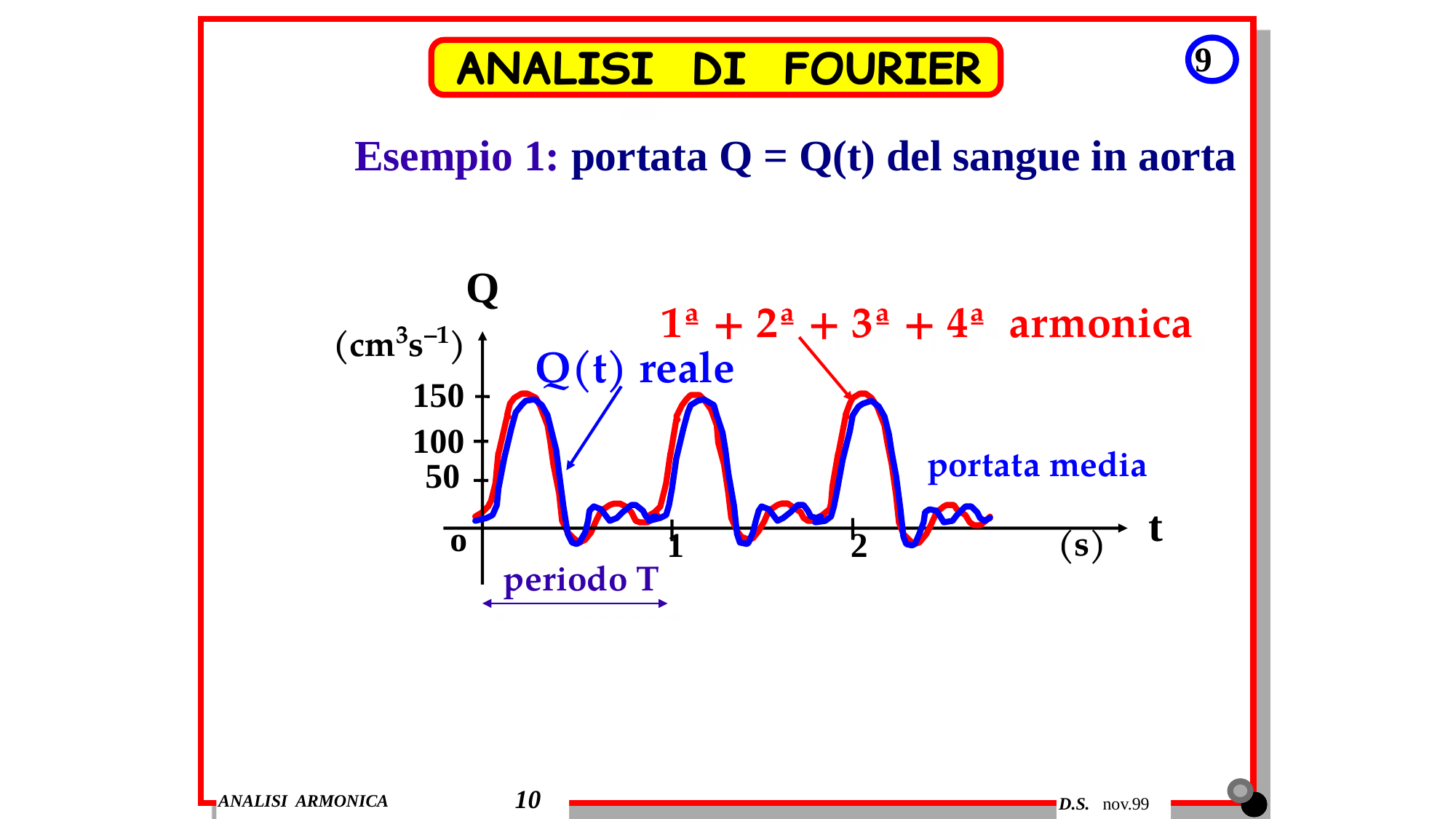

9

ANALISI  DI  FOURIER

Esempio 1: portata Q = Q(t) del sangue in aorta
Q
1ª + 2ª + 3ª + 4ª  armonica
(cm3s–1)

Q(t) reale

150

100
portata media

50

t
o

(s)
1
2

periodo T

10

ANALISI  ARMONICA
D.S.   nov.99